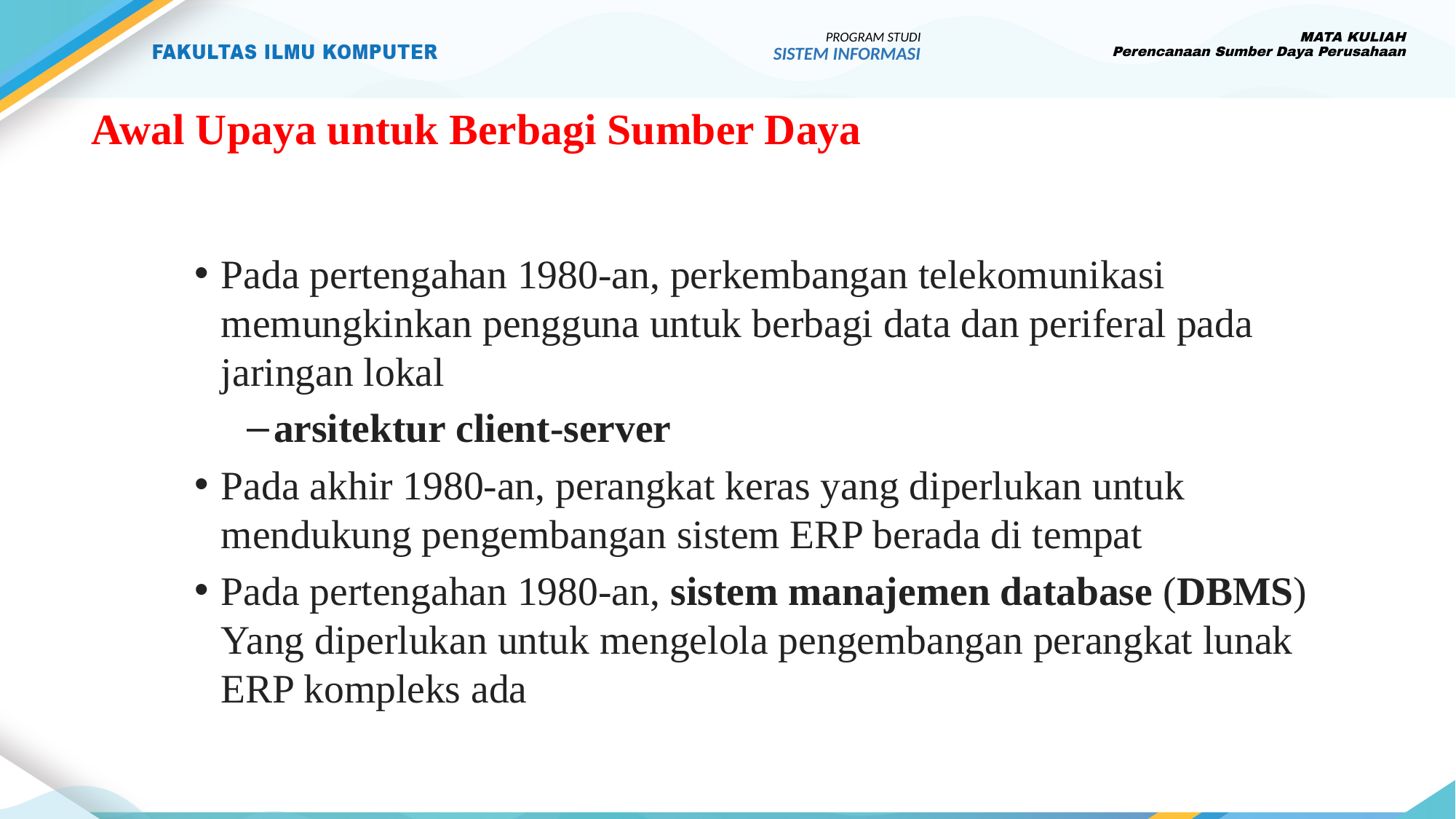

PROGRAM STUDI
SISTEM INFORMASI
MATA KULIAH
Perencanaan Sumber Daya Perusahaan
# Awal Upaya untuk Berbagi Sumber Daya
Pada pertengahan 1980-an, perkembangan telekomunikasi memungkinkan pengguna untuk berbagi data dan periferal pada jaringan lokal
arsitektur client-server
Pada akhir 1980-an, perangkat keras yang diperlukan untuk mendukung pengembangan sistem ERP berada di tempat
Pada pertengahan 1980-an, sistem manajemen database (DBMS) Yang diperlukan untuk mengelola pengembangan perangkat lunak ERP kompleks ada